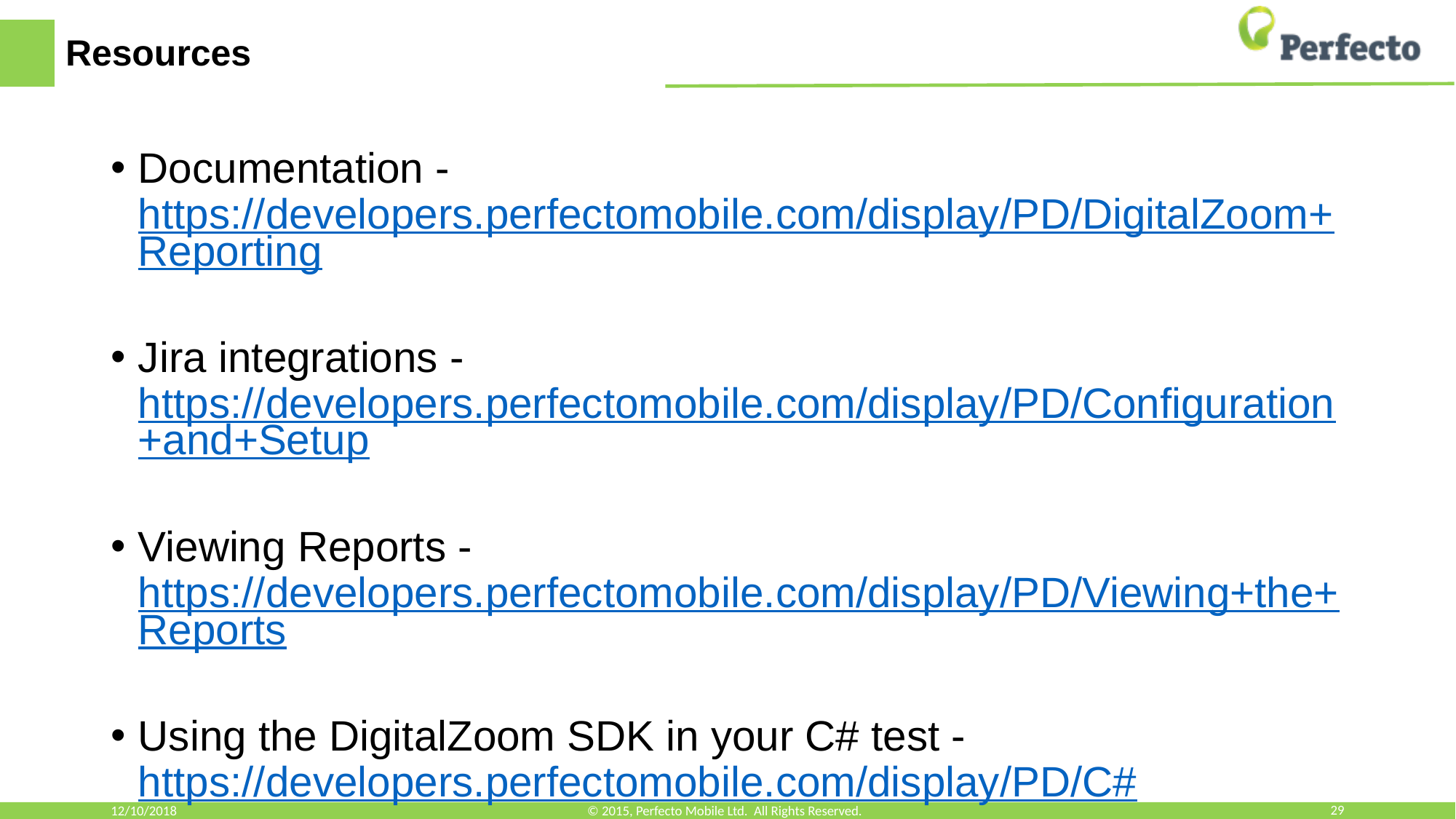

# Resources
Documentation - https://developers.perfectomobile.com/display/PD/DigitalZoom+Reporting
Jira integrations - https://developers.perfectomobile.com/display/PD/Configuration+and+Setup
Viewing Reports - https://developers.perfectomobile.com/display/PD/Viewing+the+Reports
Using the DigitalZoom SDK in your C# test - https://developers.perfectomobile.com/display/PD/C#
12/10/2018
© 2015, Perfecto Mobile Ltd.  All Rights Reserved.
29